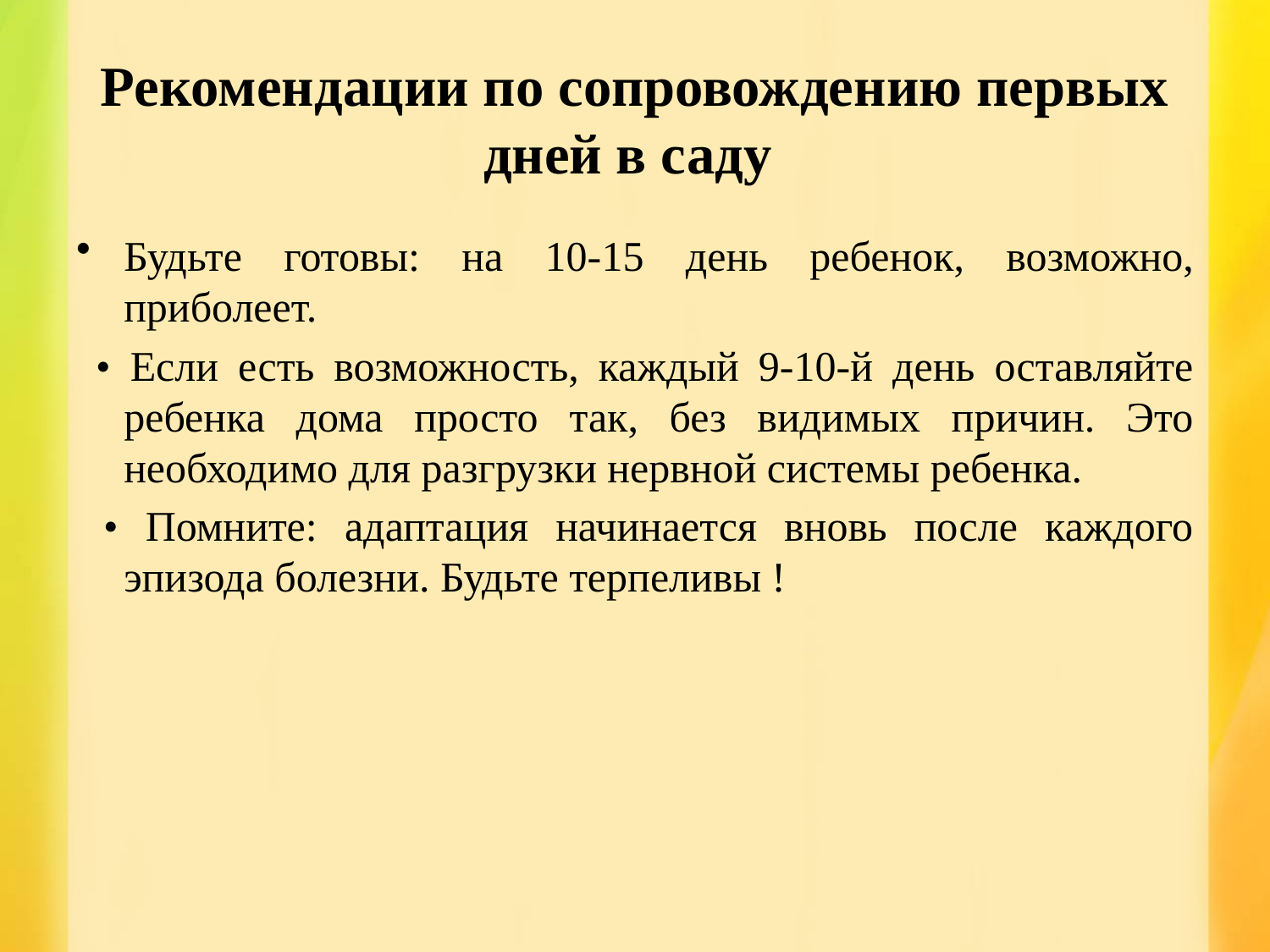

# Рекомендации по сопровождению первых дней в саду
Будьте готовы: на 10-15 день ребенок, возможно, приболеет.
 • Если есть возможность, каждый 9-10-й день оставляйте ребенка дома просто так, без видимых причин. Это необходимо для разгрузки нервной системы ребенка.
 • Помните: адаптация начинается вновь после каждого эпизода болезни. Будьте терпеливы !